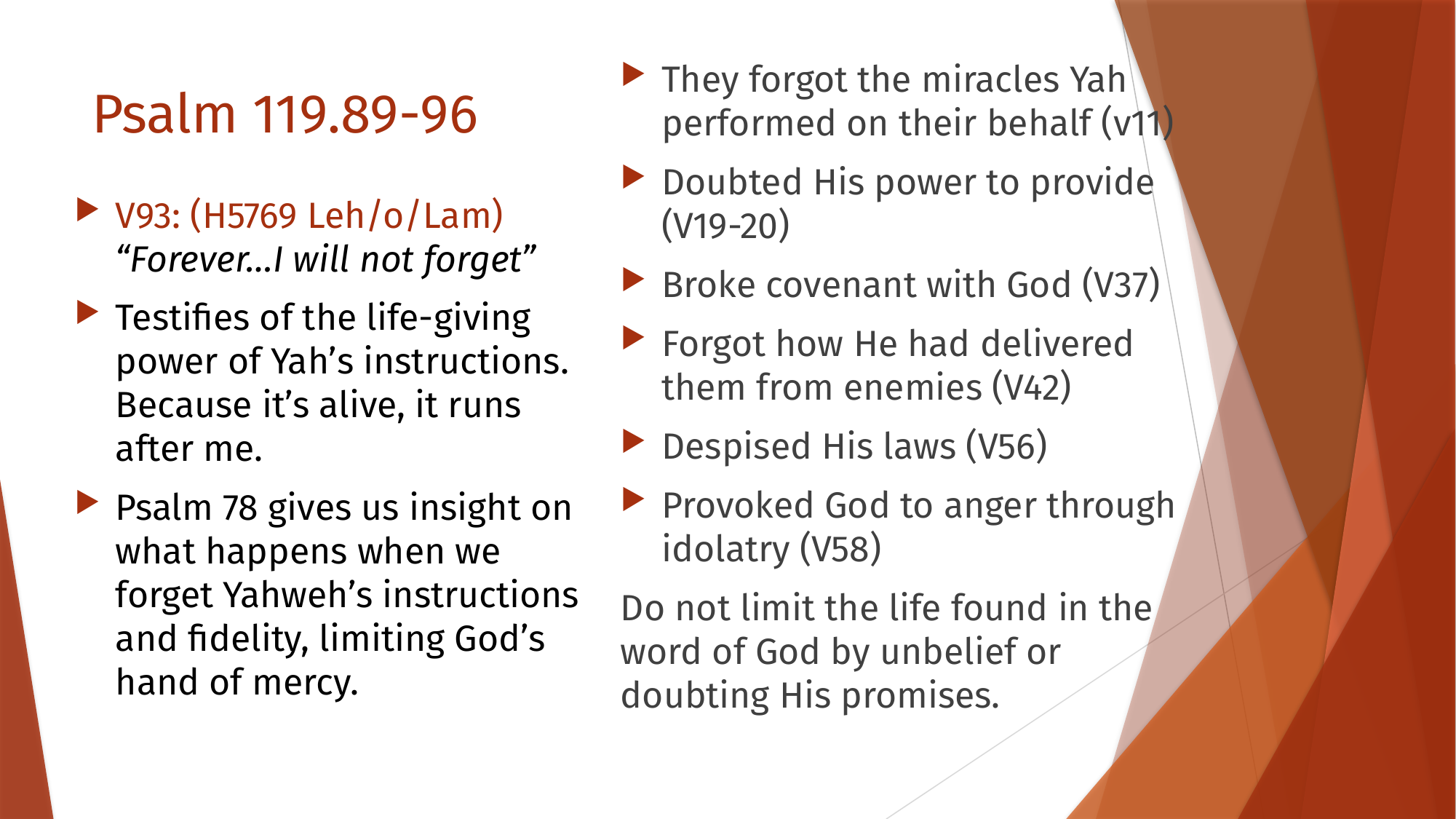

They forgot the miracles Yah performed on their behalf (v11)
Doubted His power to provide (V19-20)
Broke covenant with God (V37)
Forgot how He had delivered them from enemies (V42)
Despised His laws (V56)
Provoked God to anger through idolatry (V58)
Do not limit the life found in the word of God by unbelief or doubting His promises.
# Psalm 119.89-96
V93: (H5769 Leh/o/Lam) “Forever…I will not forget”
Testifies of the life-giving power of Yah’s instructions. Because it’s alive, it runs after me.
Psalm 78 gives us insight on what happens when we forget Yahweh’s instructions and fidelity, limiting God’s hand of mercy.